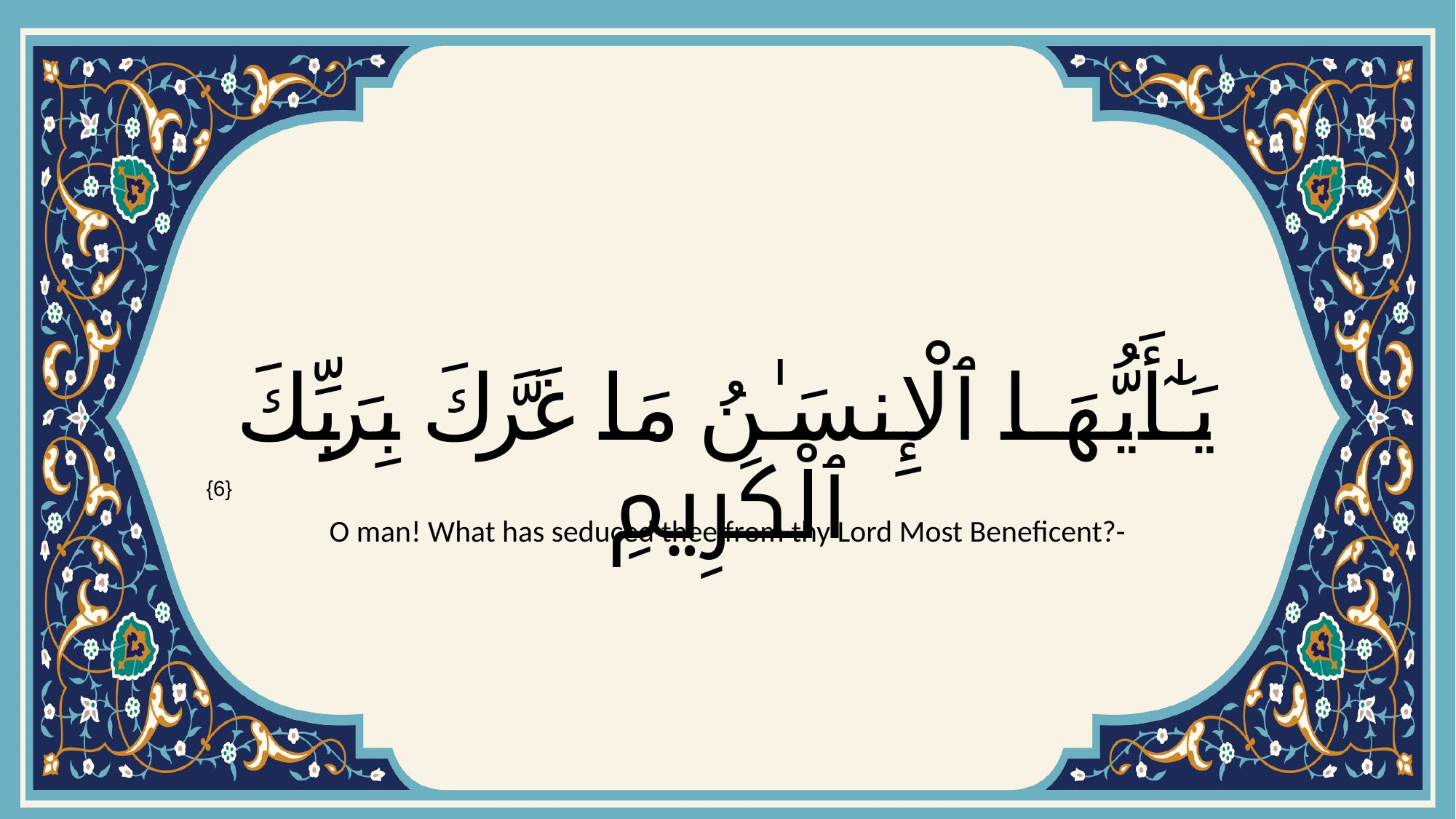

# يَـٰٓأَيُّهَا ٱلْإِنسَـٰنُ مَا غَرَّكَ بِرَبِّكَ ٱلْكَرِيمِ
{6}
O man! What has seduced thee from thy Lord Most Beneficent?-